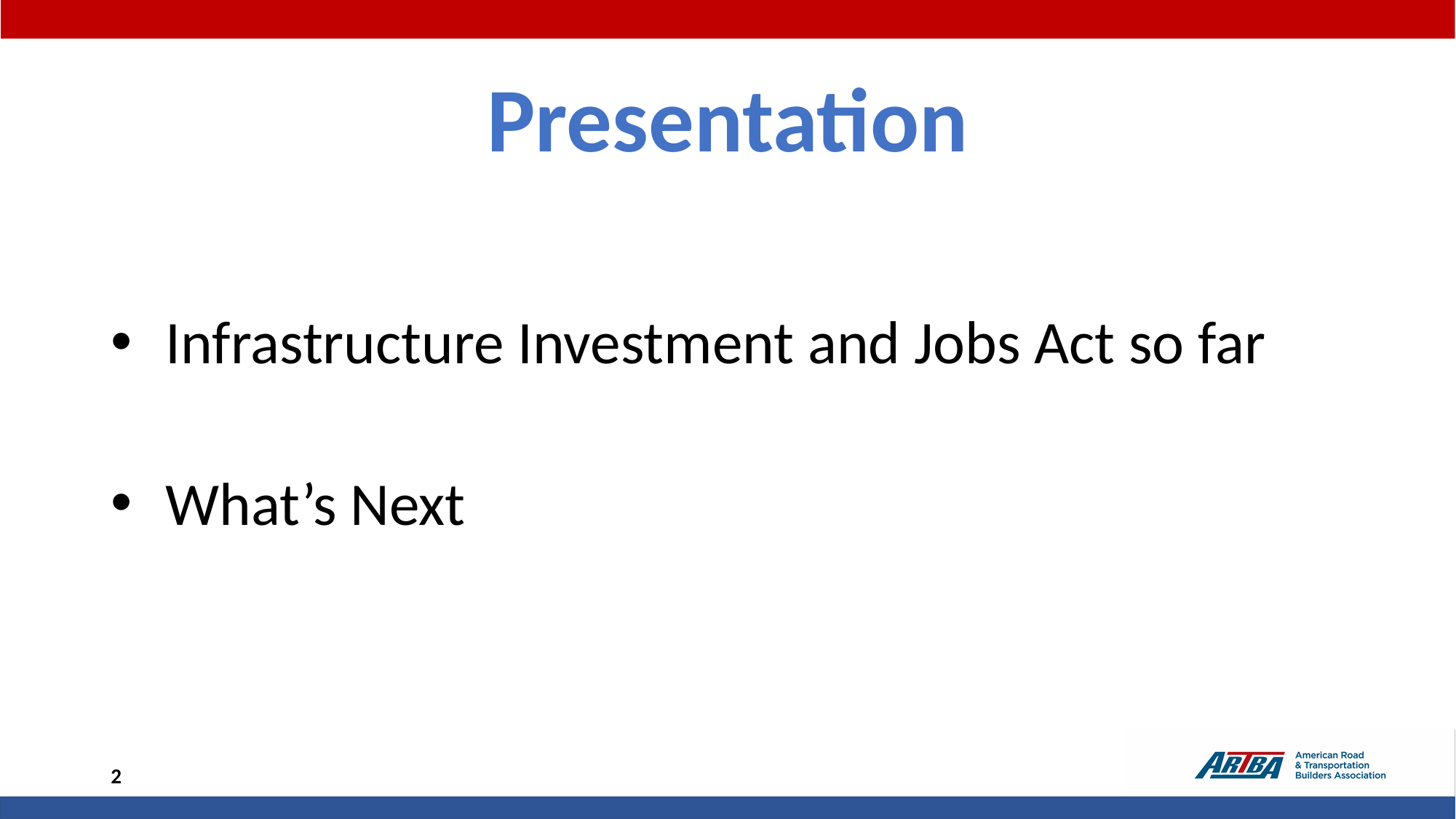

# Presentation

 Infrastructure Investment and Jobs Act so far

 What’s Next